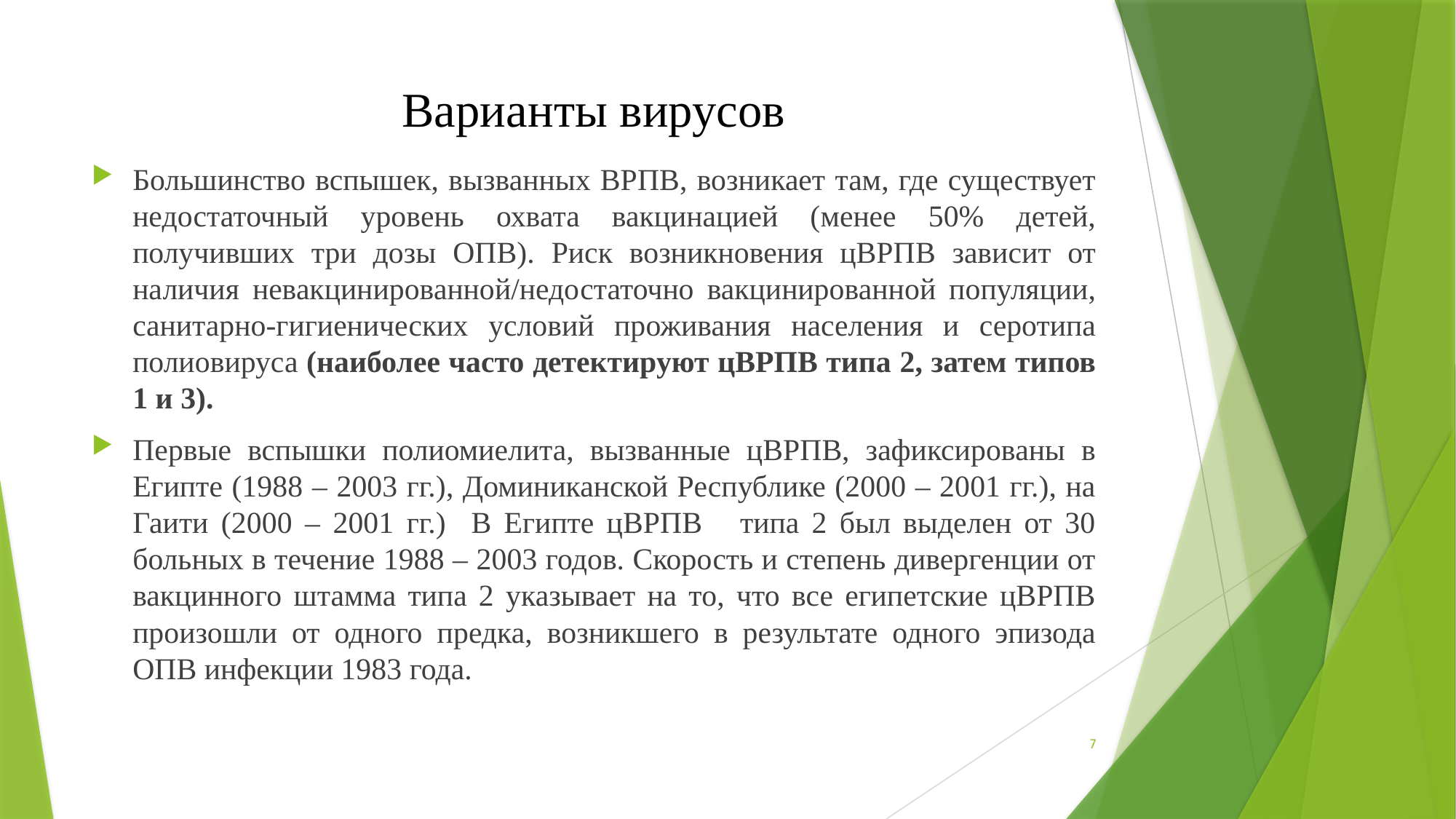

# Варианты вирусов
Большинство вспышек, вызванных ВРПВ, возникает там, где существует недостаточный уровень охвата вакцинацией (менее 50% детей, получивших три дозы ОПВ). Риск возникновения цВРПВ зависит от наличия невакцинированной/недостаточно вакцинированной популяции, санитарно-гигиенических условий проживания населения и серотипа полиовируса (наиболее часто детектируют цВРПВ типа 2, затем типов 1 и 3).
Первые вспышки полиомиелита, вызванные цВРПВ, зафиксированы в Египте (1988 – 2003 гг.), Доминиканской Республике (2000 – 2001 гг.), на Гаити (2000 – 2001 гг.)  В Египте цВРПВ   типа 2 был выделен от 30 больных в течение 1988 – 2003 годов. Скорость и степень дивергенции от вакцинного штамма типа 2 указывает на то, что все египетские цВРПВ произошли от одного предка, возникшего в результате одного эпизода ОПВ инфекции 1983 года.
7